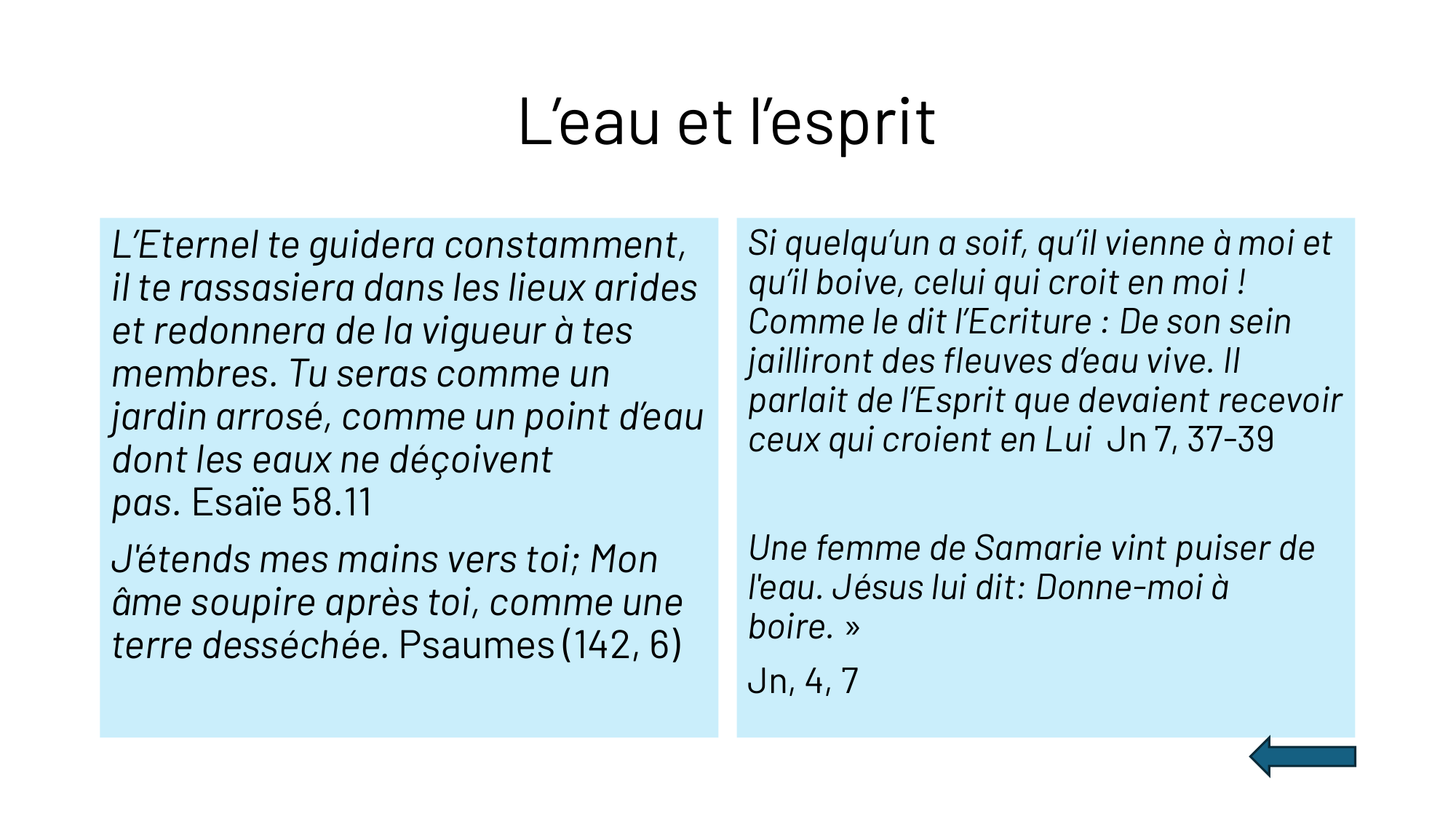

# L’eau et l’esprit
L’Eternel te guidera constamment, il te rassasiera dans les lieux arides et redonnera de la vigueur à tes membres. Tu seras comme un jardin arrosé, comme un point d’eau dont les eaux ne déçoivent pas. Esaïe 58.11
J'étends mes mains vers toi; Mon âme soupire après toi, comme une terre desséchée. Psaumes (142, 6)

Si quelqu’un a soif, qu’il vienne à moi et qu’il boive, celui qui croit en moi ! Comme le dit l’Ecriture : De son sein jailliront des fleuves d’eau vive. Il parlait de l’Esprit que devaient recevoir ceux qui croient en Lui  Jn 7, 37-39

Une femme de Samarie vint puiser de l'eau. Jésus lui dit: Donne-moi à boire. »
Jn, 4, 7